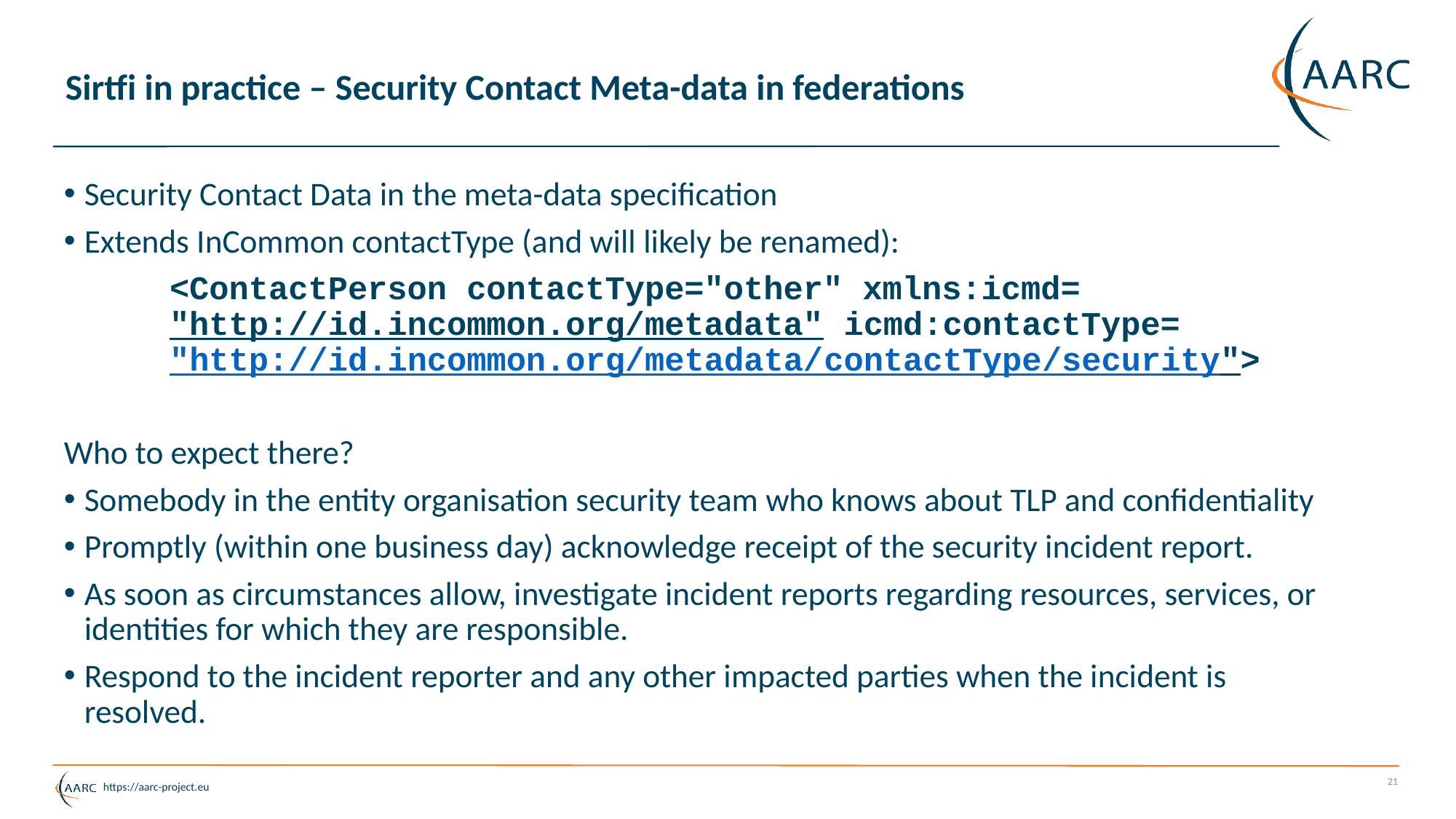

# Sirtfi in practice – Security Contact Meta-data in federations
Security Contact Data in the meta-data specification
Extends InCommon contactType (and will likely be renamed):
<ContactPerson contactType="other" xmlns:icmd="http://id.incommon.org/metadata" icmd:contactType=
"http://id.incommon.org/metadata/contactType/security">

Who to expect there?
Somebody in the entity organisation security team who knows about TLP and confidentiality
Promptly (within one business day) acknowledge receipt of the security incident report.
As soon as circumstances allow, investigate incident reports regarding resources, services, or identities for which they are responsible.
Respond to the incident reporter and any other impacted parties when the incident is resolved.
21